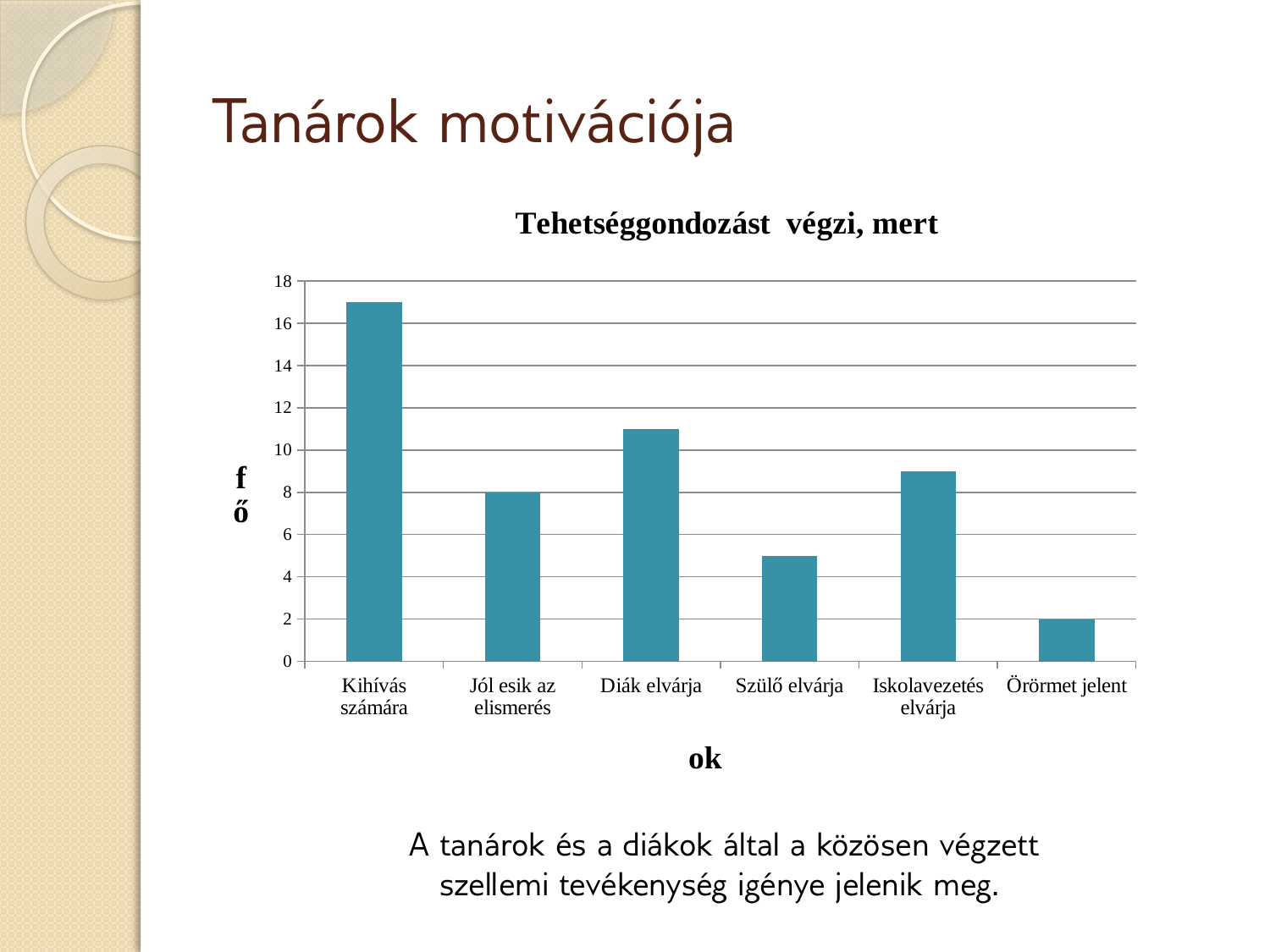

# Tanárok motivációja

### Chart: Tehetséggondozást  végzi, mert

| Category |  |
|---|---|
| Kihívás számára | 17.0 |
| Jól esik az elismerés | 8.0 |
| Diák elvárja | 11.0 |
| Szülő elvárja | 5.0 |
| Iskolavezetés elvárja | 9.0 |
| Örörmet jelent | 2.0 |
A tanárok és a diákok által a közösen végzett szellemi tevékenység igénye jelenik meg.